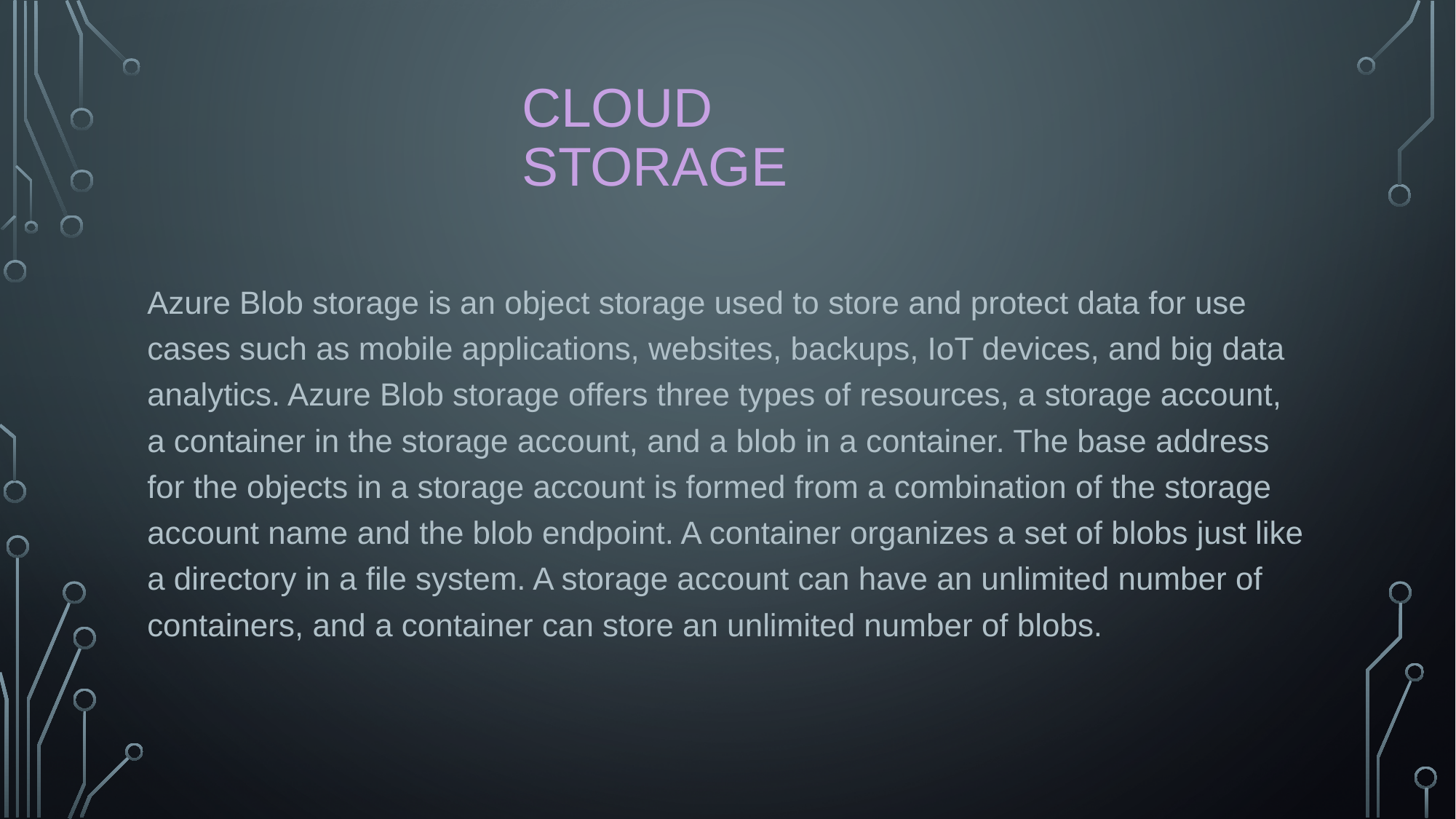

# Cloud Storage
Azure Blob storage is an object storage used to store and protect data for use cases such as mobile applications, websites, backups, IoT devices, and big data analytics. Azure Blob storage offers three types of resources, a storage account, a container in the storage account, and a blob in a container. The base address for the objects in a storage account is formed from a combination of the storage account name and the blob endpoint. A container organizes a set of blobs just like a directory in a file system. A storage account can have an unlimited number of containers, and a container can store an unlimited number of blobs.